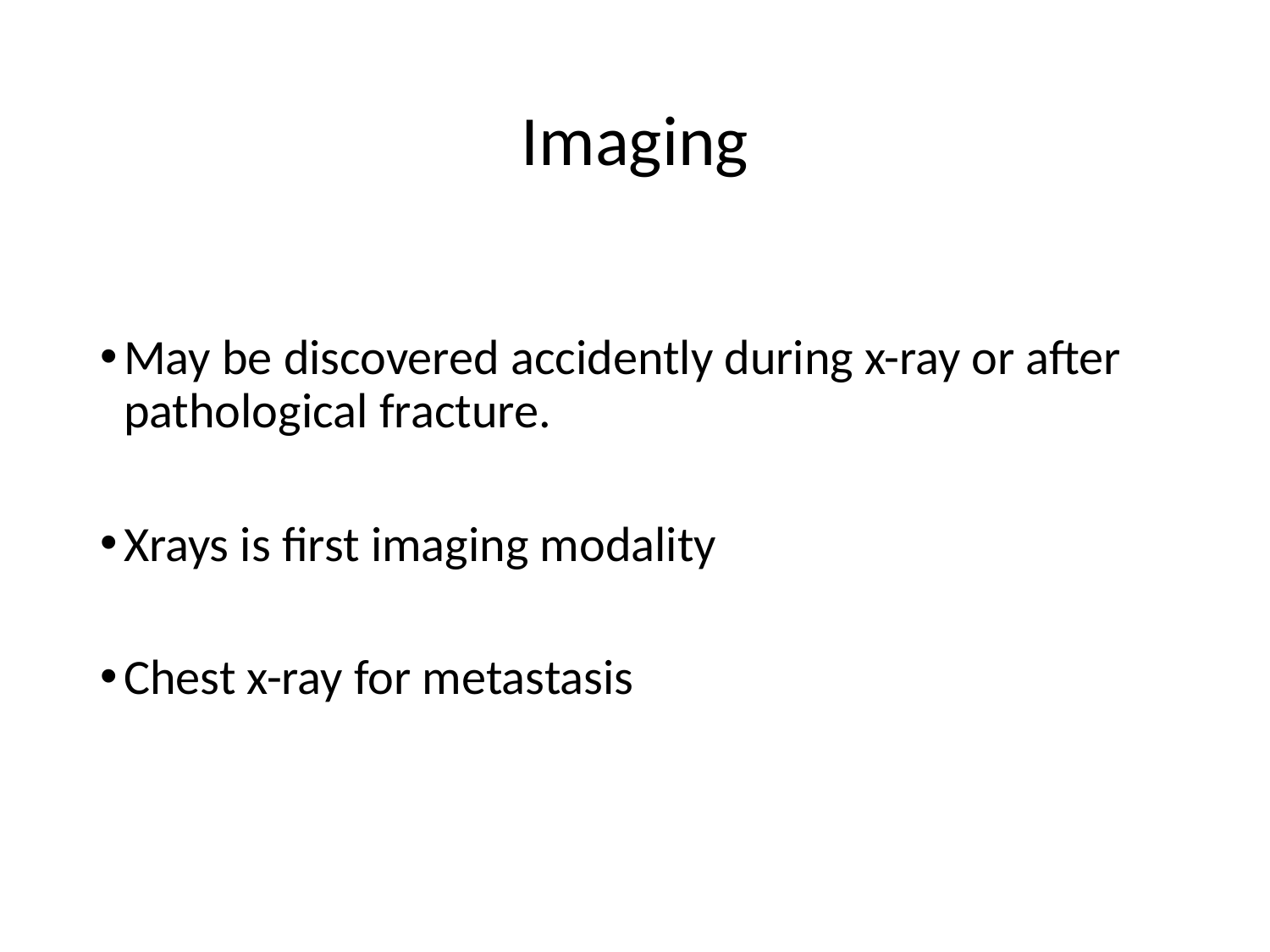

# Imaging

May be discovered accidently during x-ray or after pathological fracture.

Xrays is first imaging modality

Chest x-ray for metastasis